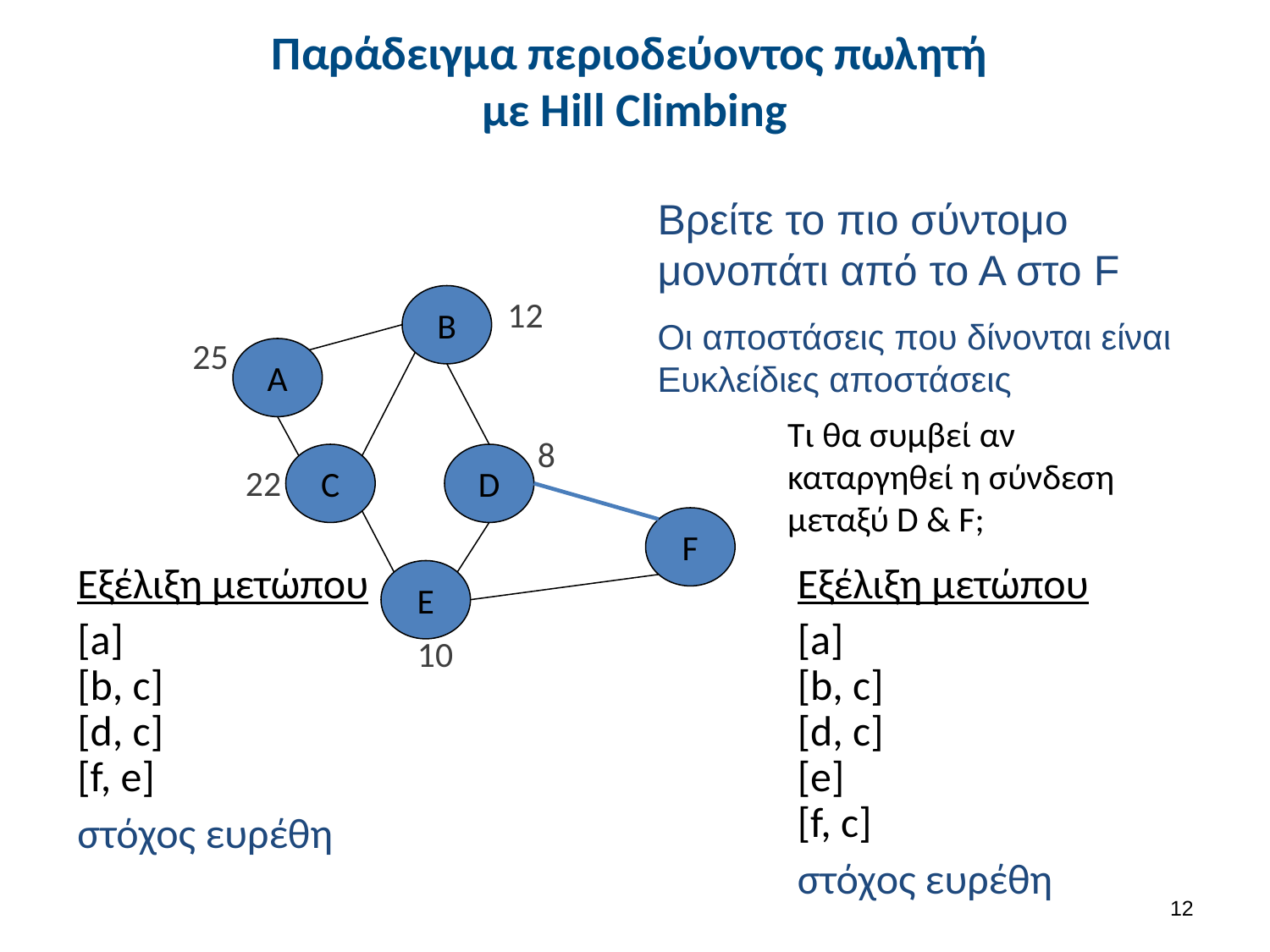

# Παράδειγμα περιοδεύοντος πωλητή με Hill Climbing
Βρείτε το πιο σύντομο μονοπάτι από το Α στο F
Oι αποστάσεις που δίνονται είναι Ευκλείδιες αποστάσεις
B
12
25
A
Τι θα συμβεί αν καταργηθεί η σύνδεση μεταξύ D & F;
8
C
D
22
F
Εξέλιξη μετώπου
[a]
[b, c]
[d, c]
[f, e]
στόχος ευρέθη

Εξέλιξη μετώπου
[a]
[b, c]
[d, c]
[e]
[f, c]
στόχος ευρέθη
E
10
12